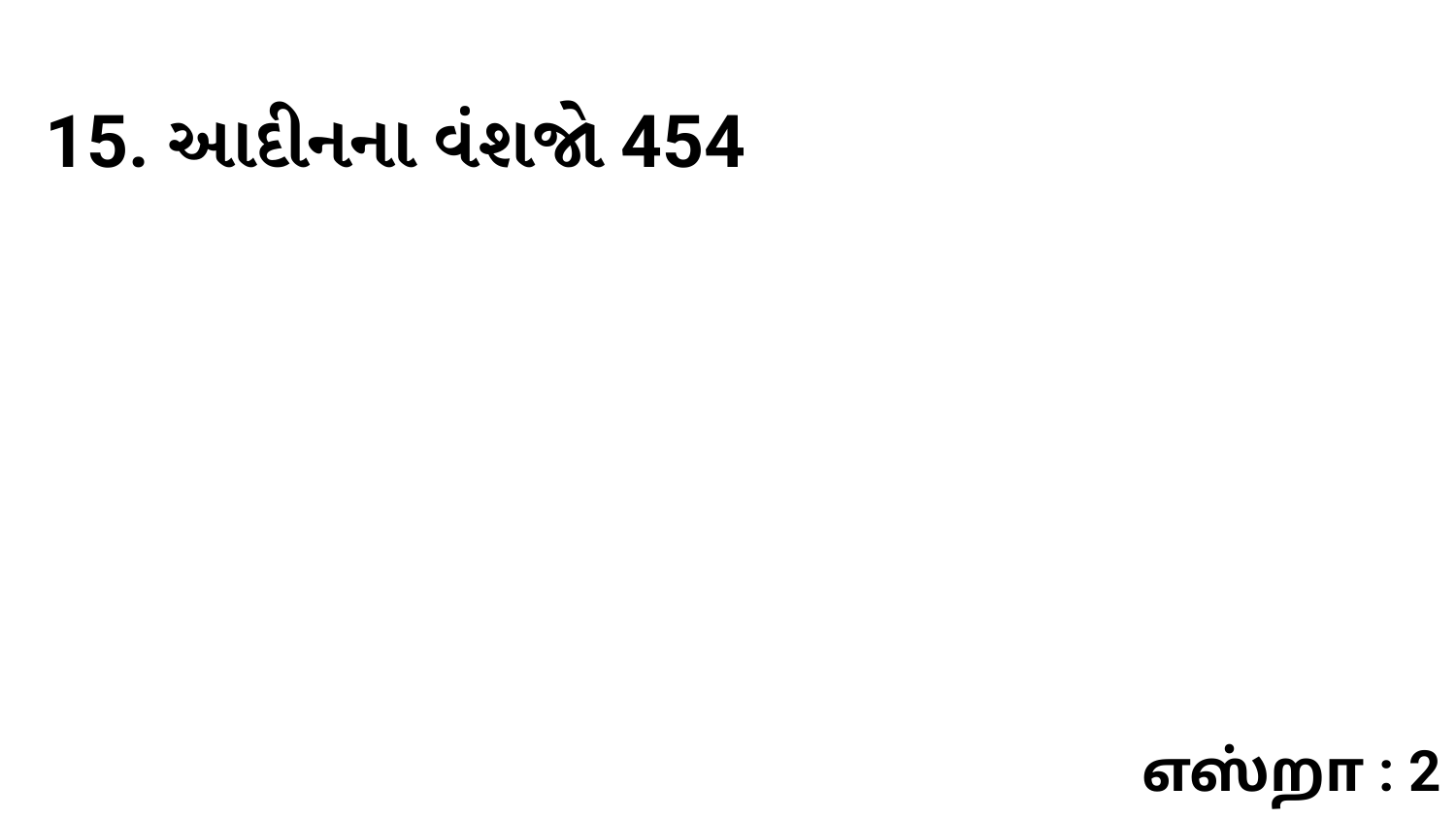

15. આદીનના વંશજો 454
எஸ்றா : 2